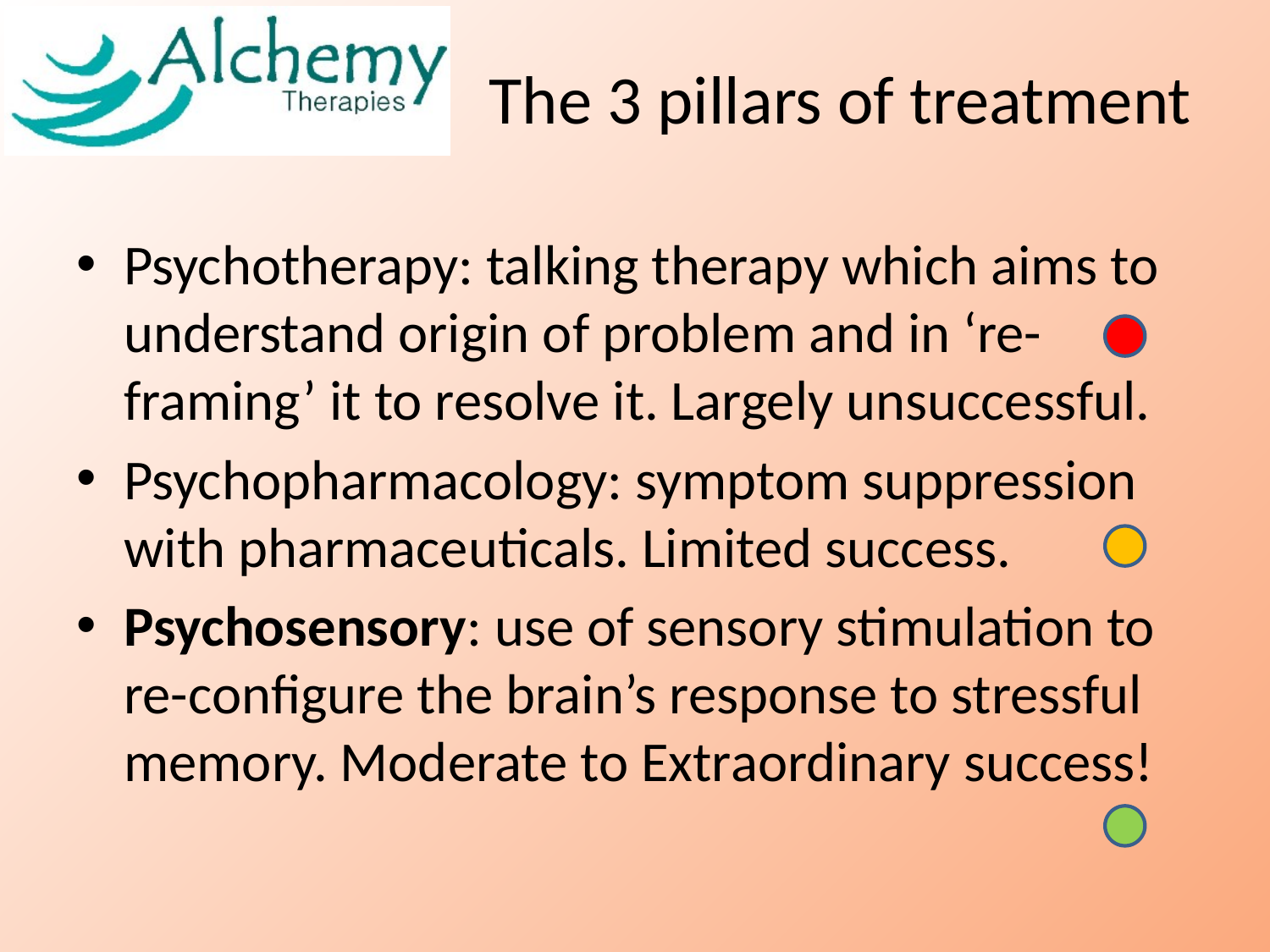

# The 3 pillars of treatment
Psychotherapy: talking therapy which aims to understand origin of problem and in ‘re-framing’ it to resolve it. Largely unsuccessful.
Psychopharmacology: symptom suppression with pharmaceuticals. Limited success.
Psychosensory: use of sensory stimulation to re-configure the brain’s response to stressful memory. Moderate to Extraordinary success!